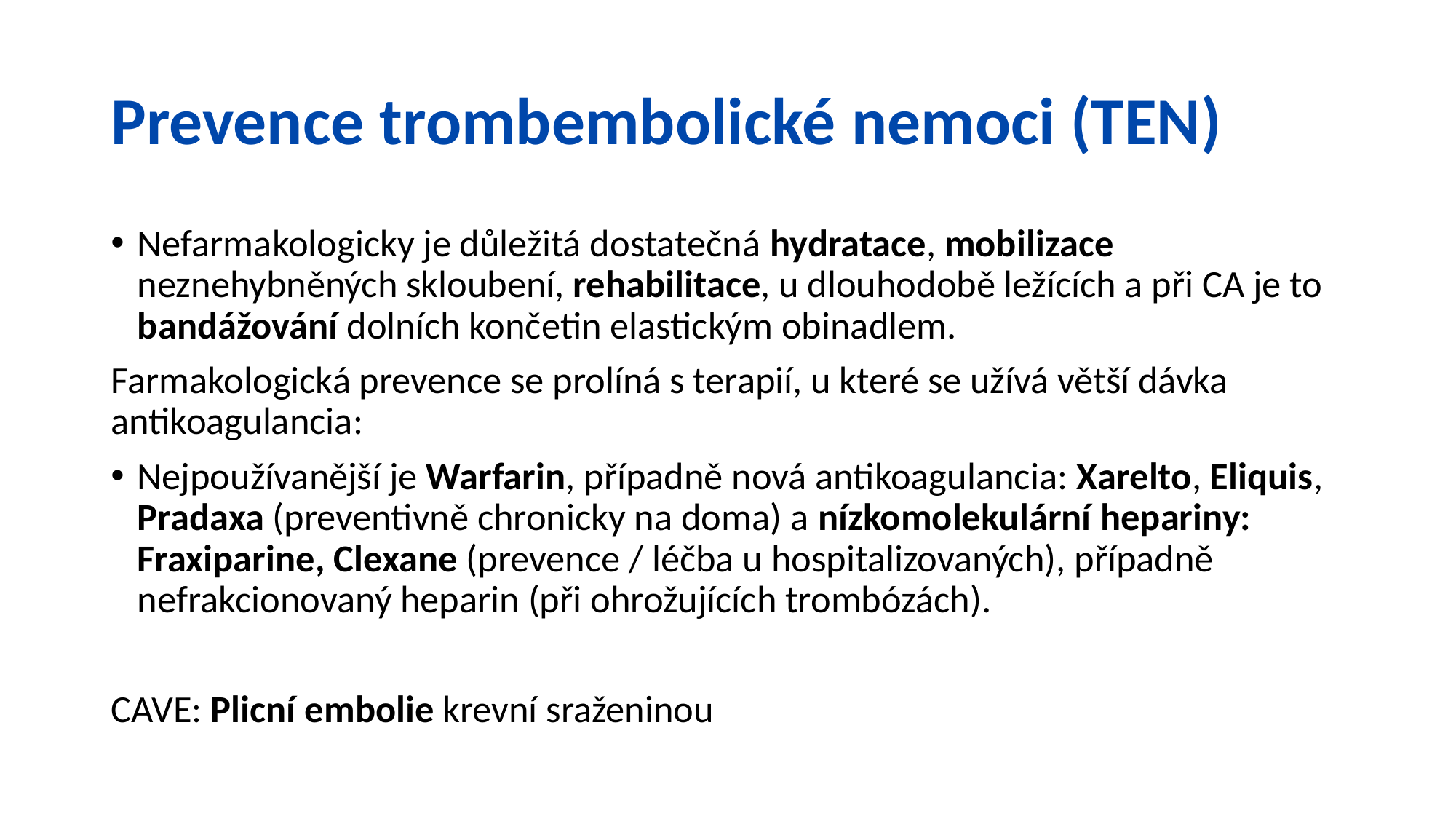

# Prevence trombembolické nemoci (TEN)
Nefarmakologicky je důležitá dostatečná hydratace, mobilizace neznehybněných skloubení, rehabilitace, u dlouhodobě ležících a při CA je to bandážování dolních končetin elastickým obinadlem.
Farmakologická prevence se prolíná s terapií, u které se užívá větší dávka antikoagulancia:
Nejpoužívanější je Warfarin, případně nová antikoagulancia: Xarelto, Eliquis, Pradaxa (preventivně chronicky na doma) a nízkomolekulární hepariny: Fraxiparine, Clexane (prevence / léčba u hospitalizovaných), případně nefrakcionovaný heparin (při ohrožujících trombózách).

CAVE: Plicní embolie krevní sraženinou